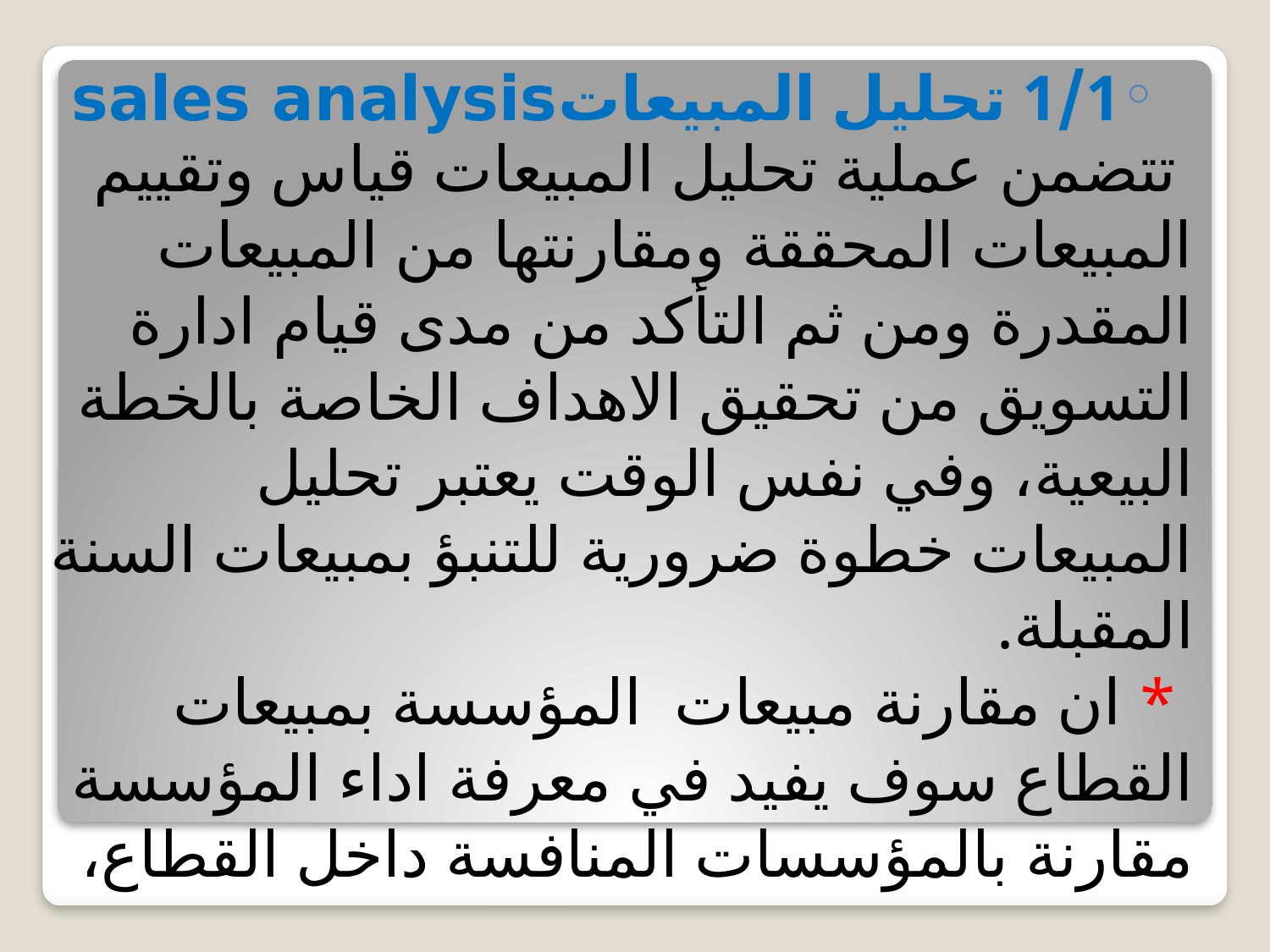

1/1 تحليل المبيعاتsales analysis
# تتضمن عملية تحليل المبيعات قياس وتقييم المبيعات المحققة ومقارنتها من المبيعات المقدرة ومن ثم التأكد من مدى قيام ادارة التسويق من تحقيق الاهداف الخاصة بالخطة البيعية، وفي نفس الوقت يعتبر تحليل المبيعات خطوة ضرورية للتنبؤ بمبيعات السنة المقبلة. * ان مقارنة مبيعات  المؤسسة بمبيعات القطاع سوف يفيد في معرفة اداء المؤسسة مقارنة بالمؤسسات المنافسة داخل القطاع،